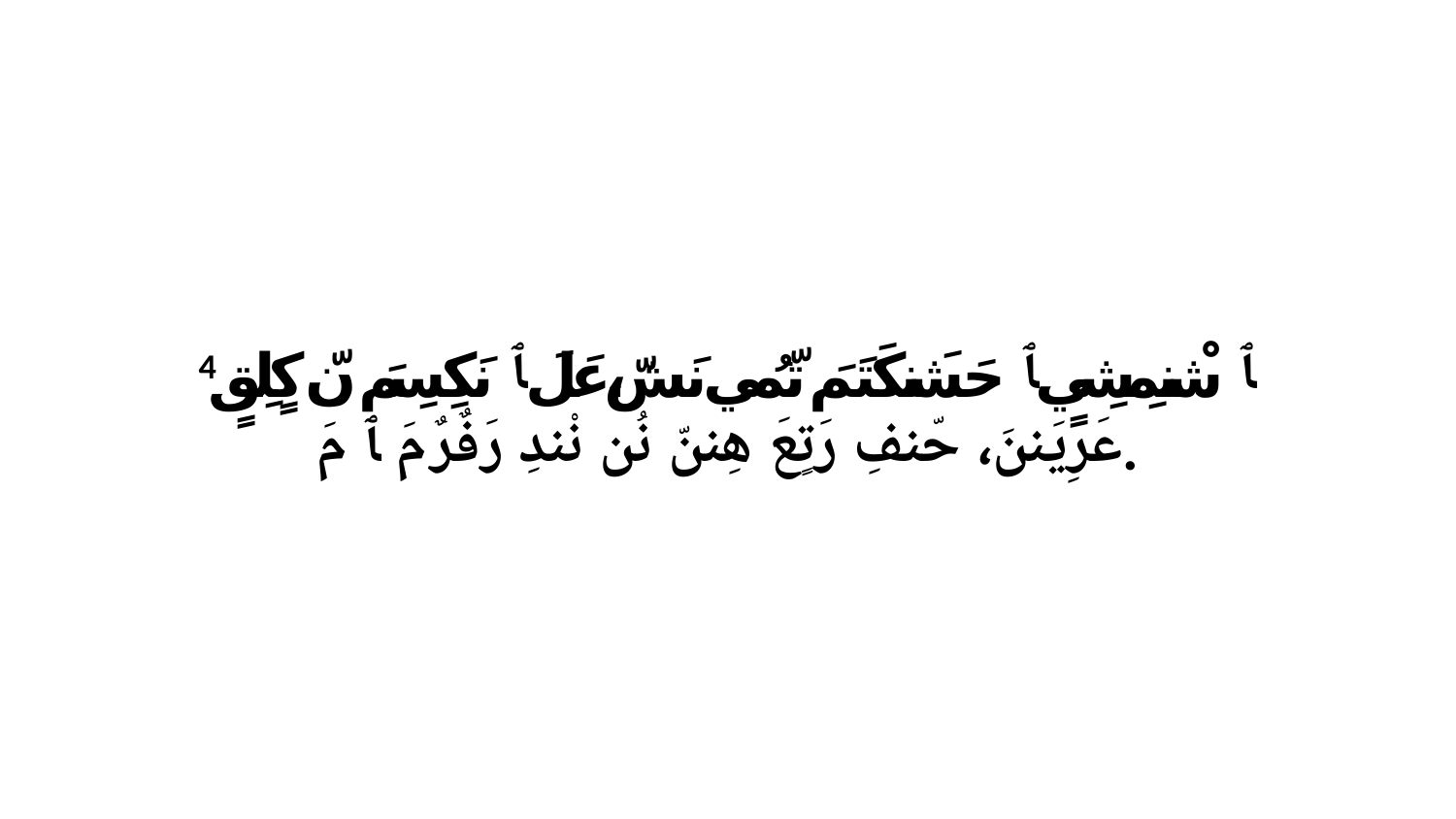

4 ﭑ شْنمِشِيٍ ﭑ حَشَنكَتَمَ تّمُي نَشّ،عَلَ ﭑ نَكِسِمَ نّ كٍلِقٍ عَرِيَننَ، حّنفِ رَتٍعَ هِننّ نُن نْندِ رَفٌرٌ مَ ﭑ مَ.